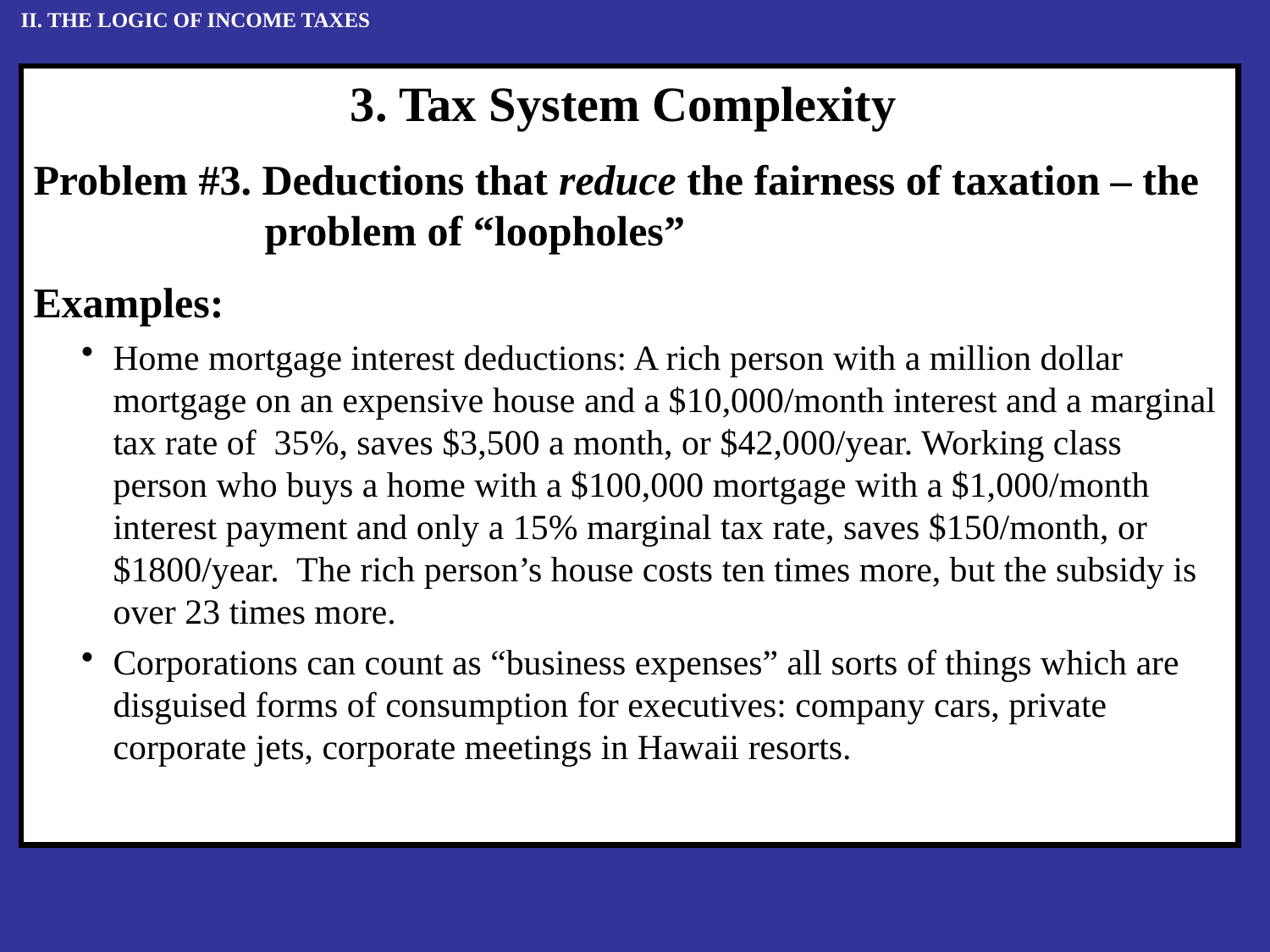

II. THE LOGIC OF INCOME TAXES
3. Tax System Complexity
Problem #3. Deductions that reduce the fairness of taxation – the problem of “loopholes”
Examples:
Home mortgage interest deductions: A rich person with a million dollar mortgage on an expensive house and a $10,000/month interest and a marginal tax rate of  35%, saves $3,500 a month, or $42,000/year. Working class person who buys a home with a $100,000 mortgage with a $1,000/month interest payment and only a 15% marginal tax rate, saves $150/month, or $1800/year.  The rich person’s house costs ten times more, but the subsidy is over 23 times more.
Corporations can count as “business expenses” all sorts of things which are disguised forms of consumption for executives: company cars, private corporate jets, corporate meetings in Hawaii resorts.